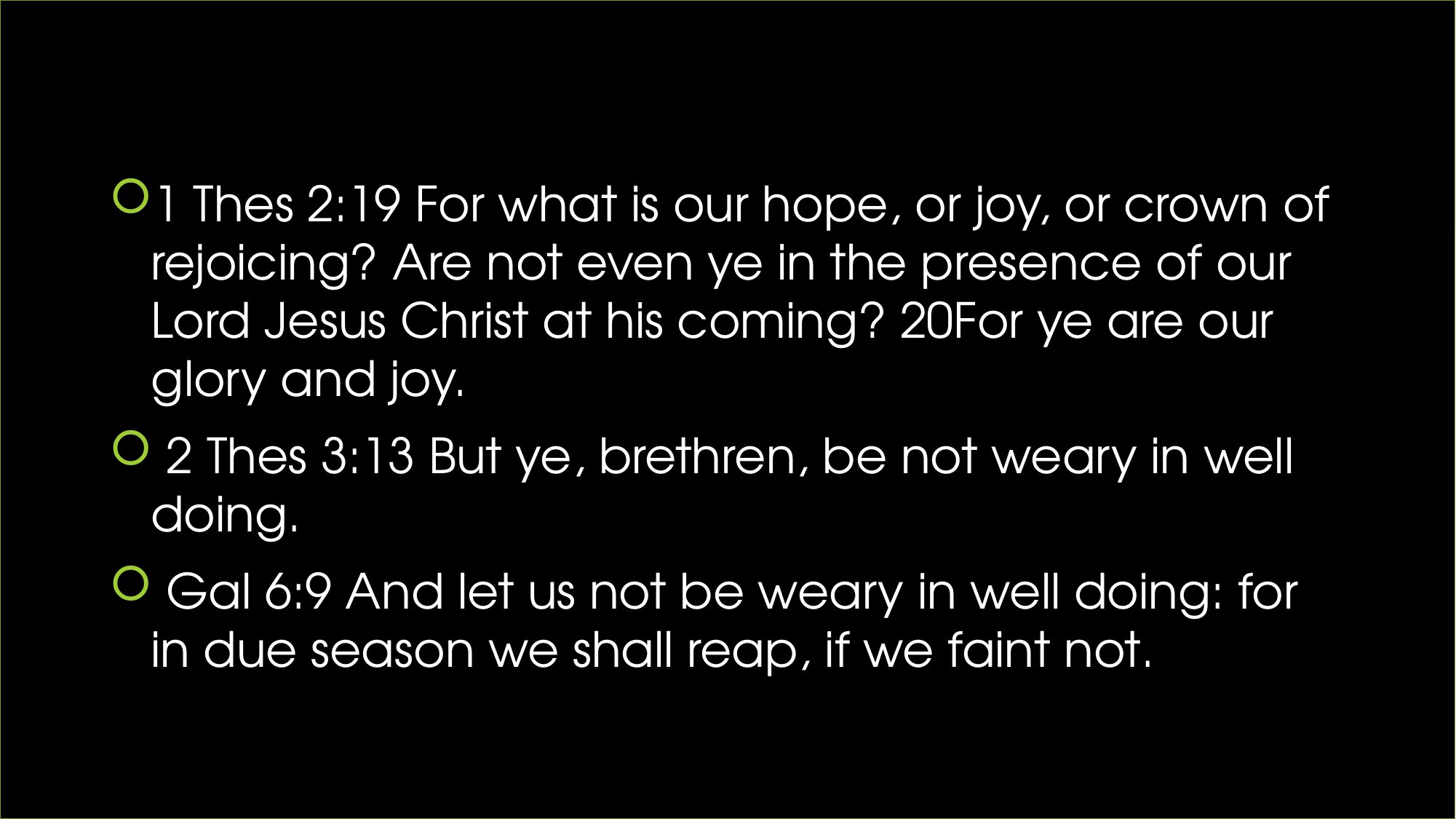

1 Thes 2:19 For what is our hope, or joy, or crown of rejoicing? Are not even ye in the presence of our Lord Jesus Christ at his coming? 20For ye are our glory and joy.
 2 Thes 3:13 But ye, brethren, be not weary in well doing.
 Gal 6:9 And let us not be weary in well doing: for in due season we shall reap, if we faint not.